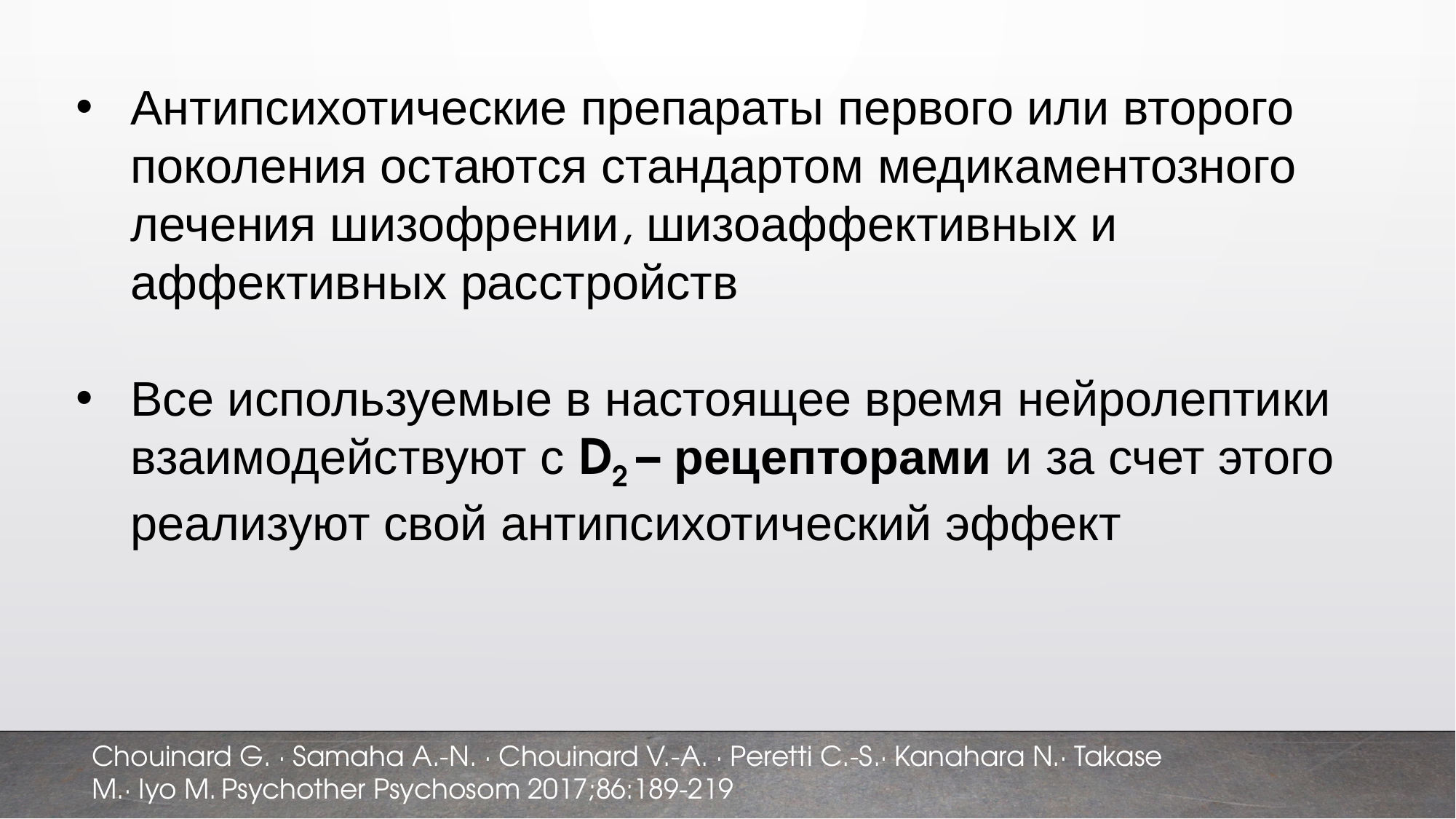

Антипсихотические препараты первого или второго поколения остаются стандартом медикаментозного лечения шизофрении, шизоаффективных и аффективных расстройств

Все используемые в настоящее время нейролептики взаимодействуют с D2 – рецепторами и за счет этого реализуют свой антипсихотический эффект

Chouinard G. · Samaha A.-N. · Chouinard V.-A. · Peretti C.-S.· Kanahara N.· Takase M.· Iyo M. Psychother Psychosom 2017;86:189-219